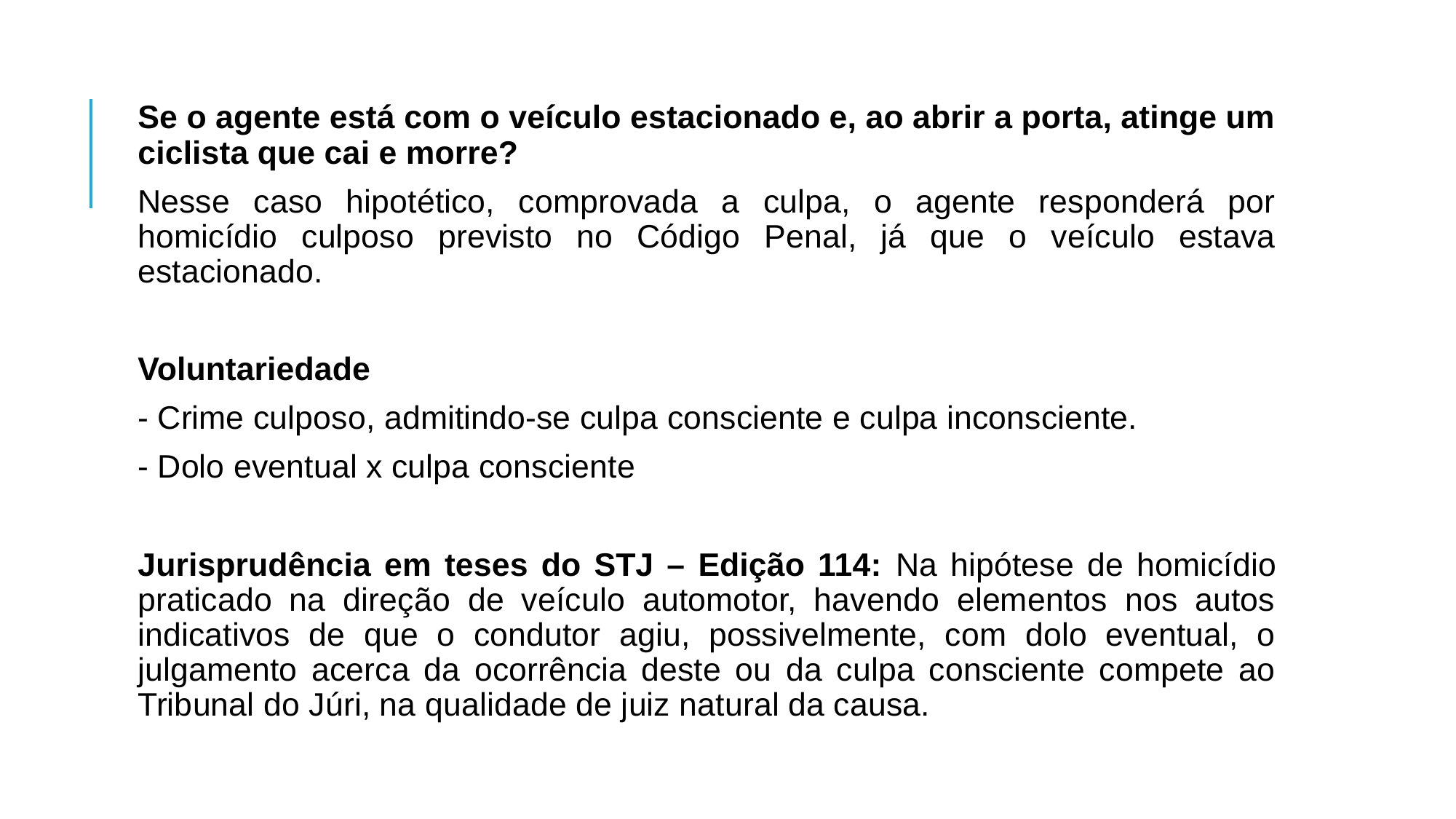

Se o agente está com o veículo estacionado e, ao abrir a porta, atinge um ciclista que cai e morre?
Nesse caso hipotético, comprovada a culpa, o agente responderá por homicídio culposo previsto no Código Penal, já que o veículo estava estacionado.

Voluntariedade
- Crime culposo, admitindo-se culpa consciente e culpa inconsciente.
- Dolo eventual x culpa consciente

Jurisprudência em teses do STJ – Edição 114: Na hipótese de homicídio praticado na direção de veículo automotor, havendo elementos nos autos indicativos de que o condutor agiu, possivelmente, com dolo eventual, o julgamento acerca da ocorrência deste ou da culpa consciente compete ao Tribunal do Júri, na qualidade de juiz natural da causa.